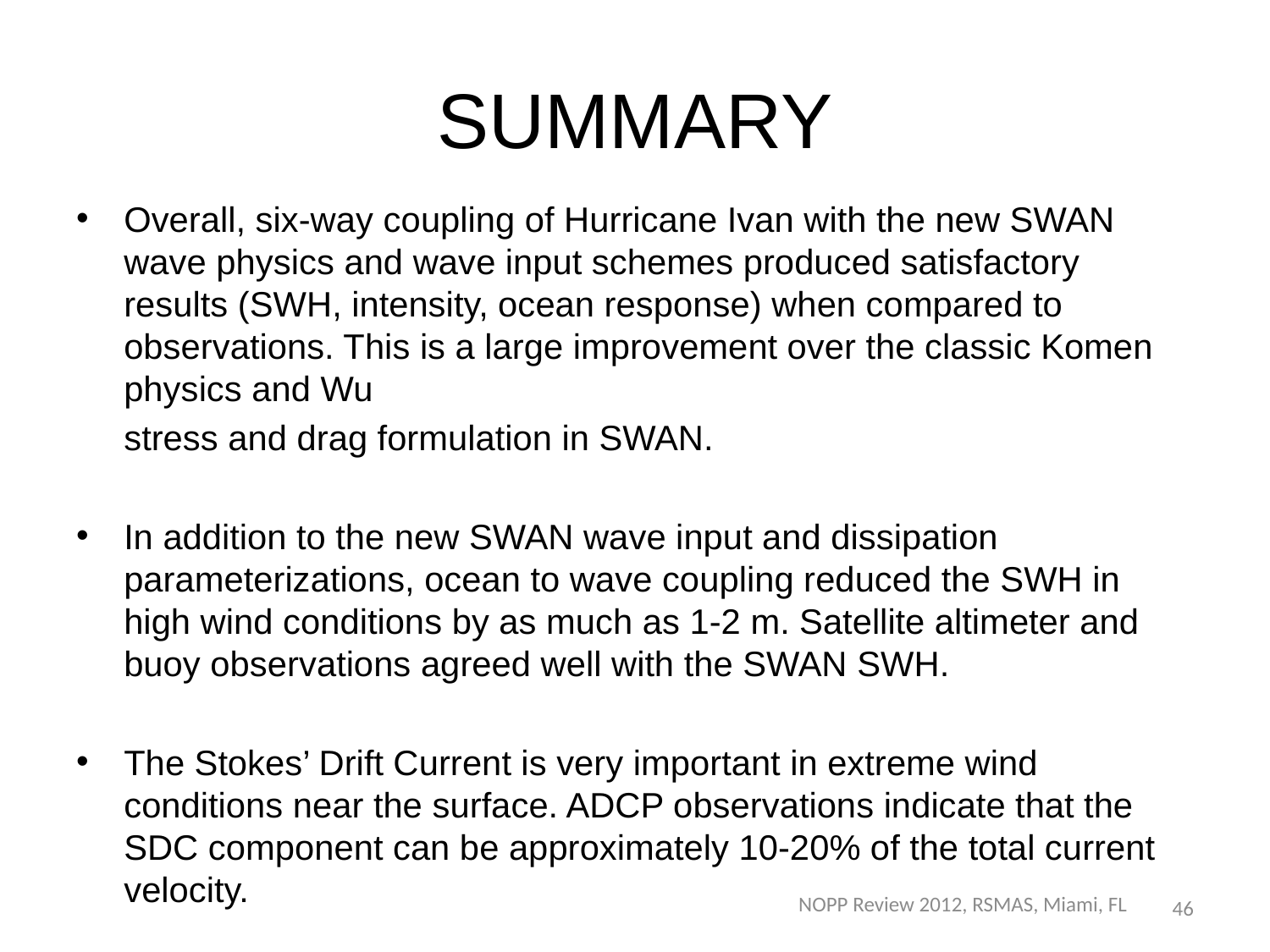

# SUMMARY
Overall, six-way coupling of Hurricane Ivan with the new SWAN wave physics and wave input schemes produced satisfactory results (SWH, intensity, ocean response) when compared to observations. This is a large improvement over the classic Komen physics and Wu
	stress and drag formulation in SWAN.

In addition to the new SWAN wave input and dissipation parameterizations, ocean to wave coupling reduced the SWH in high wind conditions by as much as 1-2 m. Satellite altimeter and buoy observations agreed well with the SWAN SWH.

The Stokes’ Drift Current is very important in extreme wind conditions near the surface. ADCP observations indicate that the SDC component can be approximately 10-20% of the total current velocity.

NOPP Review 2012, RSMAS, Miami, FL
46